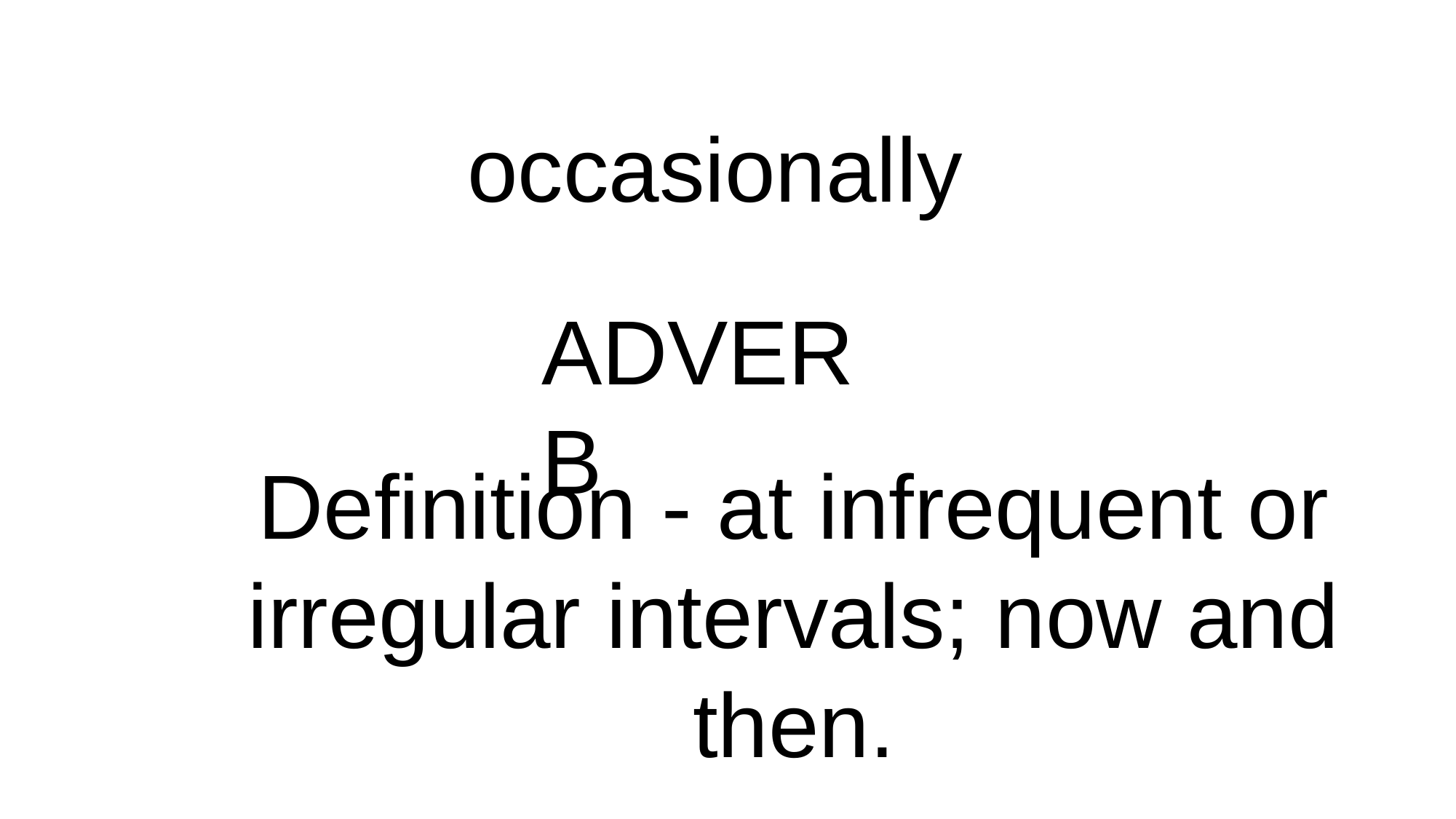

# occasionally
ADVERB
Definition - at infrequent or irregular intervals; now and then.